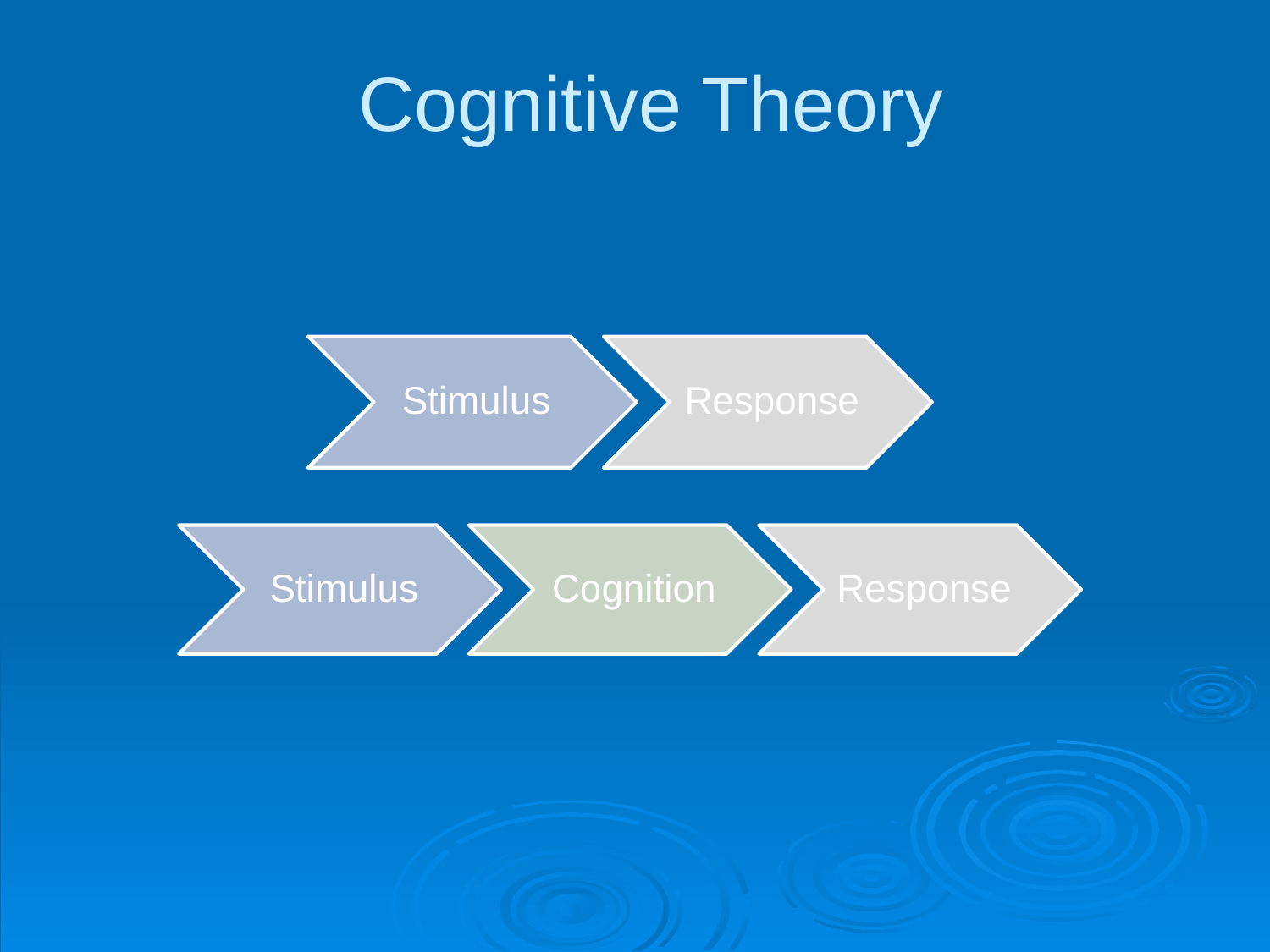

# Cognitive Theory
Stimulus
Response
Stimulus
Cognition
Response